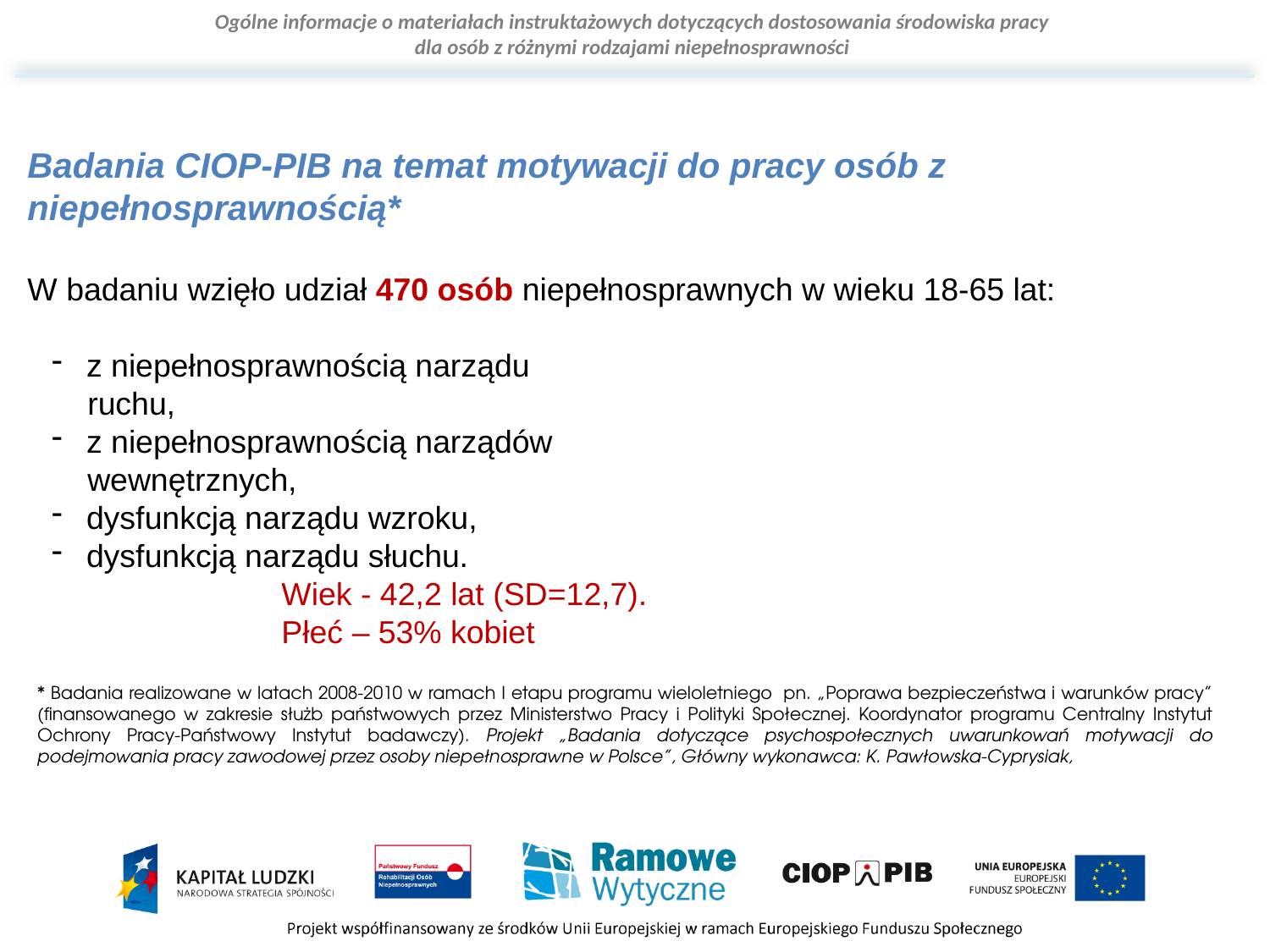

Badania CIOP-PIB na temat motywacji do pracy osób z niepełnosprawnością*

W badaniu wzięło udział 470 osób niepełnosprawnych w wieku 18-65 lat:

 z niepełnosprawnością narządu
    ruchu,
 z niepełnosprawnością narządów
    wewnętrznych,
 dysfunkcją narządu wzroku,
 dysfunkcją narządu słuchu.
		Wiek - 42,2 lat (SD=12,7).
		Płeć – 53% kobiet

* Badania realizowane w latach 2008-2010 w ramach I etapu programu wieloletniego  pn. „Poprawa bezpieczeństwa i warunków pracy” (finansowanego w zakresie służb państwowych przez Ministerstwo Pracy i Polityki Społecznej. Koordynator programu Centralny Instytut Ochrony Pracy-Państwowy Instytut badawczy). Projekt „Badania dotyczące psychospołecznych uwarunkowań motywacji do podejmowania pracy zawodowej przez osoby niepełnosprawne w Polsce”, Główny wykonawca: K. Pawłowska-Cyprysiak,